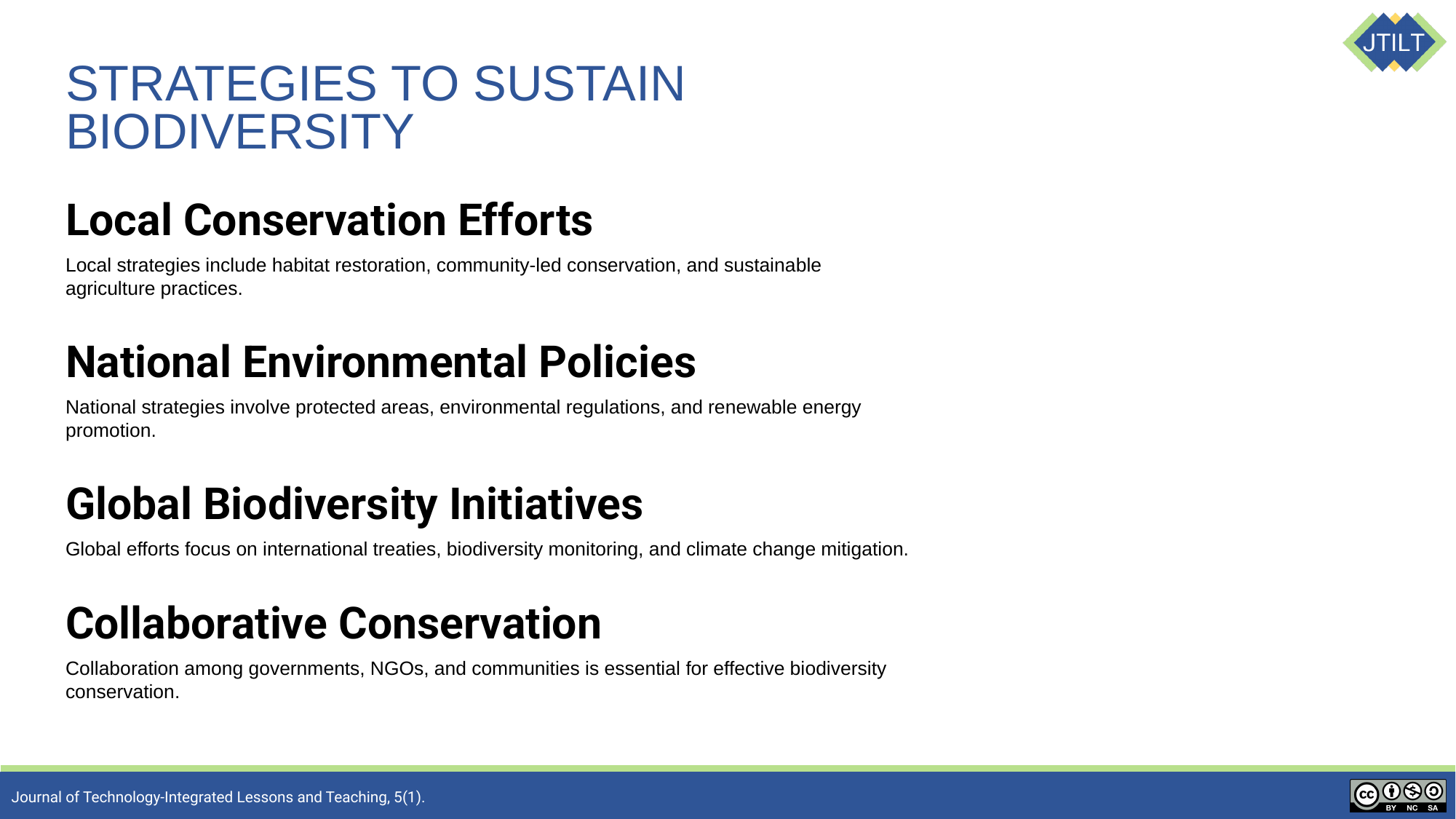

# STRATEGIES TO SUSTAIN BIODIVERSITY
Local Conservation Efforts
Local strategies include habitat restoration, community-led conservation, and sustainable agriculture practices.
National Environmental Policies
National strategies involve protected areas, environmental regulations, and renewable energy promotion.
Global Biodiversity Initiatives
Global efforts focus on international treaties, biodiversity monitoring, and climate change mitigation.
Collaborative Conservation
Collaboration among governments, NGOs, and communities is essential for effective biodiversity conservation.